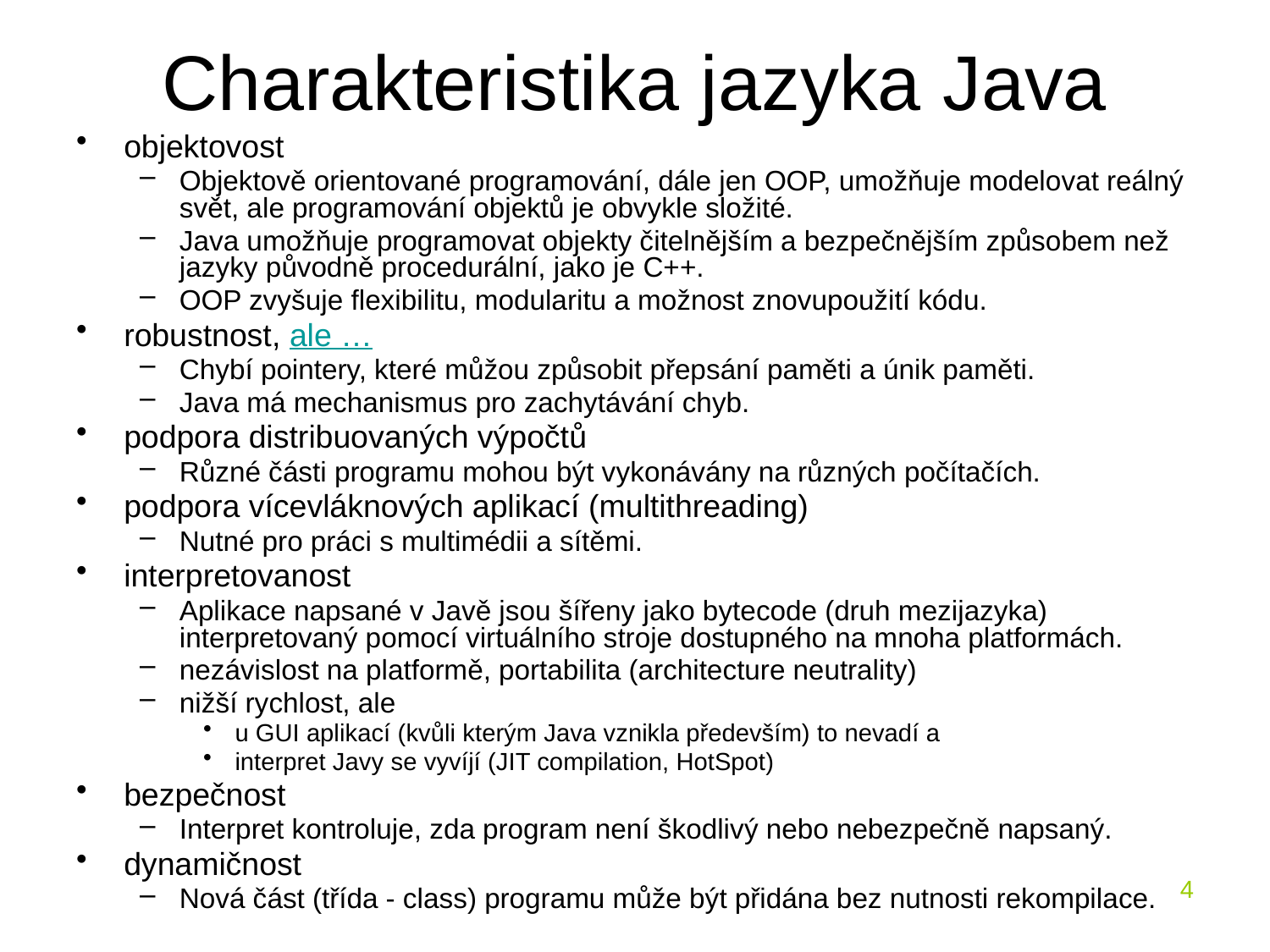

# Charakteristika jazyka Java
objektovost
Objektově orientované programování, dále jen OOP, umožňuje modelovat reálný svět, ale programování objektů je obvykle složité.
Java umožňuje programovat objekty čitelnějším a bezpečnějším způsobem než jazyky původně procedurální, jako je C++.
OOP zvyšuje flexibilitu, modularitu a možnost znovupoužití kódu.
robustnost, ale …
Chybí pointery, které můžou způsobit přepsání paměti a únik paměti.
Java má mechanismus pro zachytávání chyb.
podpora distribuovaných výpočtů
Různé části programu mohou být vykonávány na různých počítačích.
podpora vícevláknových aplikací (multithreading)
Nutné pro práci s multimédii a sítěmi.
interpretovanost
Aplikace napsané v Javě jsou šířeny jako bytecode (druh mezijazyka) interpretovaný pomocí virtuálního stroje dostupného na mnoha platformách.
nezávislost na platformě, portabilita (architecture neutrality)
nižší rychlost, ale
u GUI aplikací (kvůli kterým Java vznikla především) to nevadí a
interpret Javy se vyvíjí (JIT compilation, HotSpot)
bezpečnost
Interpret kontroluje, zda program není škodlivý nebo nebezpečně napsaný.
dynamičnost
Nová část (třída - class) programu může být přidána bez nutnosti rekompilace.
4